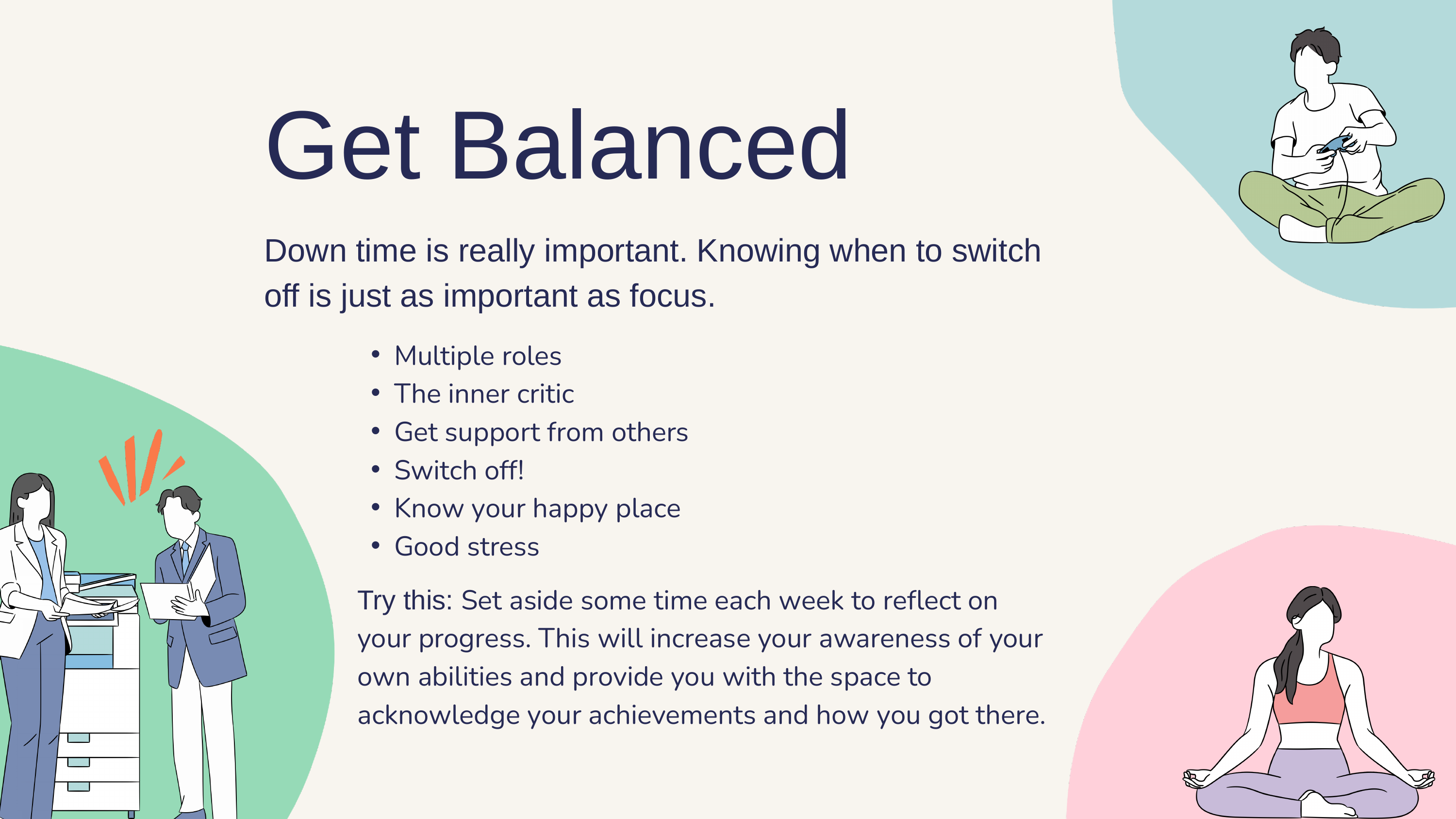

Get Balanced
Down time is really important. Knowing when to switch off is just as important as focus.

Multiple roles
The inner critic
Get support from others
Switch off!
Know your happy place
Good stress

Try this: Set aside some time each week to reflect on your progress. This will increase your awareness of your own abilities and provide you with the space to acknowledge your achievements and how you got there.